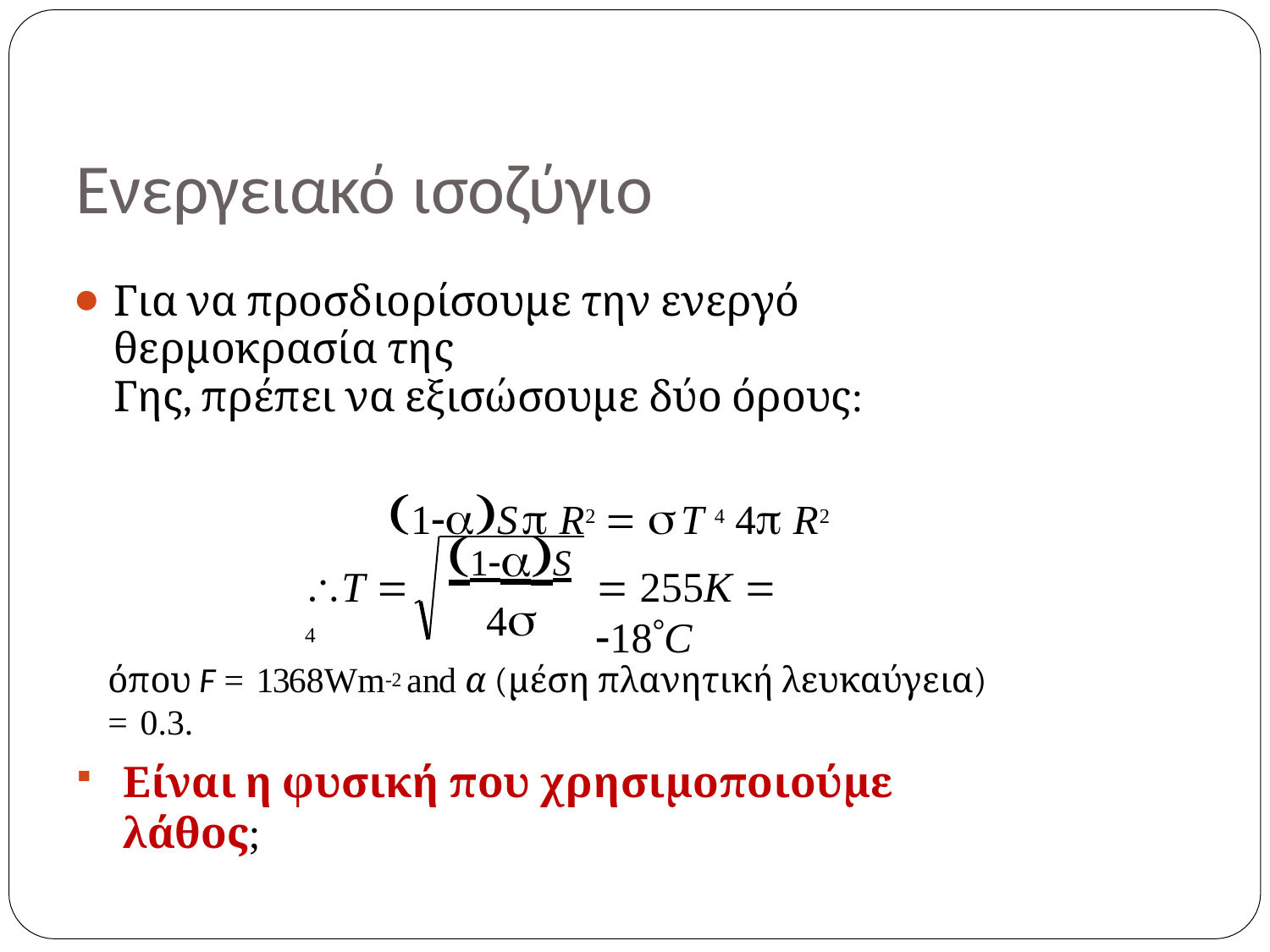

# Ενεργειακό ισοζύγιο
Για να προσδιορίσουμε την ενεργό θερμοκρασία της
Γης, πρέπει να εξισώσουμε δύο όρους:

(1−α)Sπ R2 = σT 4  4π R2
(1−α)S
4σ

∴T = 4
= 255K = −18°C
όπου F = 1368Wm-2 and α (μέση πλανητική λευκαύγεια) = 0.3.
Είναι η φυσική που χρησιμοποιούμε λάθος;